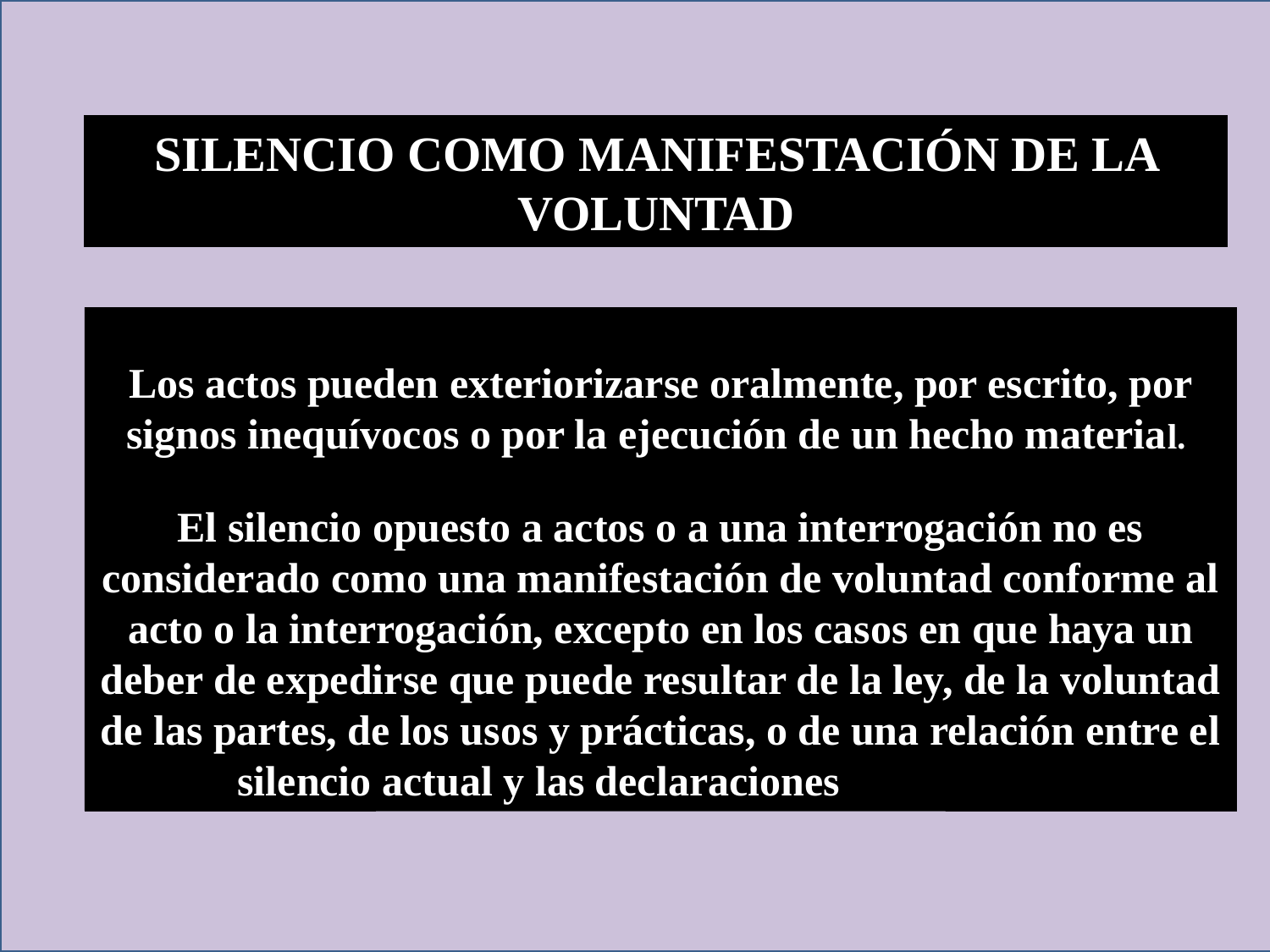

SILENCIO COMO MANIFESTACIÓN DE LA VOLUNTAD

Los actos pueden exteriorizarse oralmente, por escrito, por signos inequívocos o por la ejecución de un hecho material.

El silencio opuesto a actos o a una interrogación no es considerado como una manifestación de voluntad conforme al acto o la interrogación, excepto en los casos en que haya un deber de expedirse que puede resultar de la ley, de la voluntad de las partes, de los usos y prácticas, o de una relación entre el silencio actual y las declaraciones precedentes.